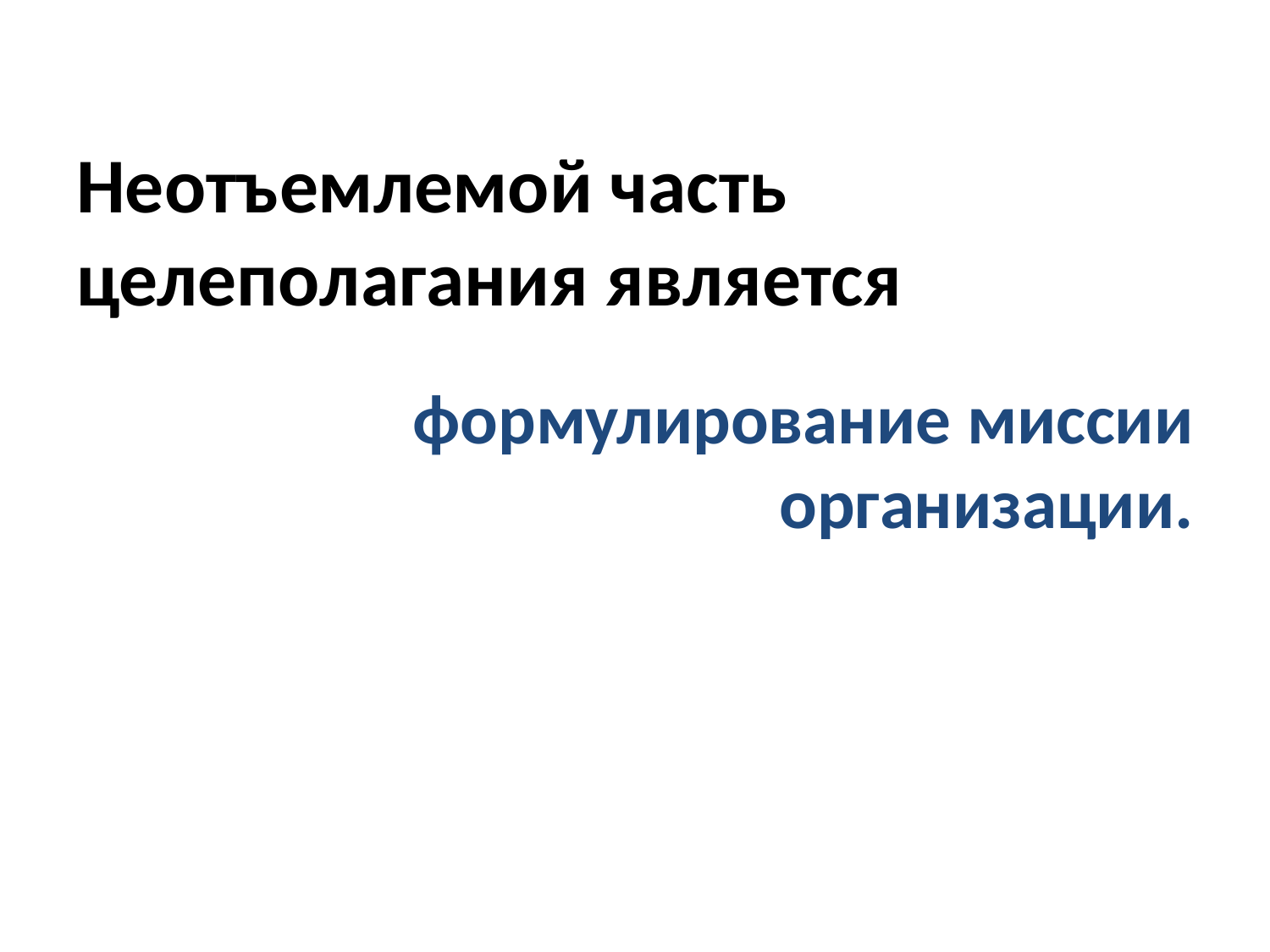

# Неотъемлемой часть целеполагания является
	формулирование миссии организации.